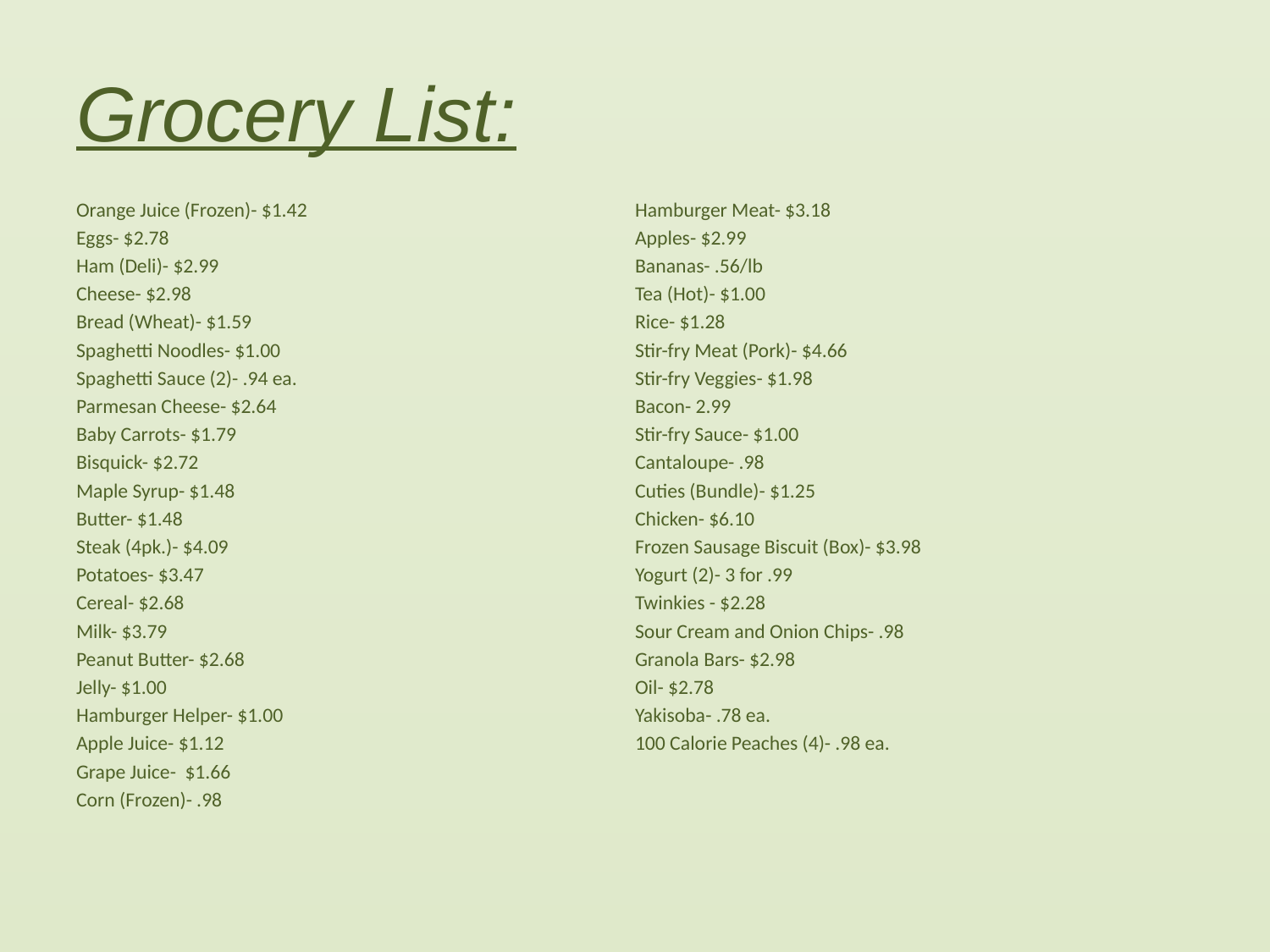

# Grocery List:
Orange Juice (Frozen)- $1.42
Eggs- $2.78
Ham (Deli)- $2.99
Cheese- $2.98
Bread (Wheat)- $1.59
Spaghetti Noodles- $1.00
Spaghetti Sauce (2)- .94 ea.
Parmesan Cheese- $2.64
Baby Carrots- $1.79
Bisquick- $2.72
Maple Syrup- $1.48
Butter- $1.48
Steak (4pk.)- $4.09
Potatoes- $3.47
Cereal- $2.68
Milk- $3.79
Peanut Butter- $2.68
Jelly- $1.00
Hamburger Helper- $1.00
Apple Juice- $1.12
Grape Juice-  $1.66
Corn (Frozen)- .98

Hamburger Meat- $3.18
Apples- $2.99
Bananas- .56/lb
Tea (Hot)- $1.00
Rice- $1.28
Stir-fry Meat (Pork)- $4.66
Stir-fry Veggies- $1.98
Bacon- 2.99
Stir-fry Sauce- $1.00
Cantaloupe- .98
Cuties (Bundle)- $1.25
Chicken- $6.10
Frozen Sausage Biscuit (Box)- $3.98
Yogurt (2)- 3 for .99
Twinkies - $2.28
Sour Cream and Onion Chips- .98
Granola Bars- $2.98
Oil- $2.78
Yakisoba- .78 ea.
100 Calorie Peaches (4)- .98 ea.